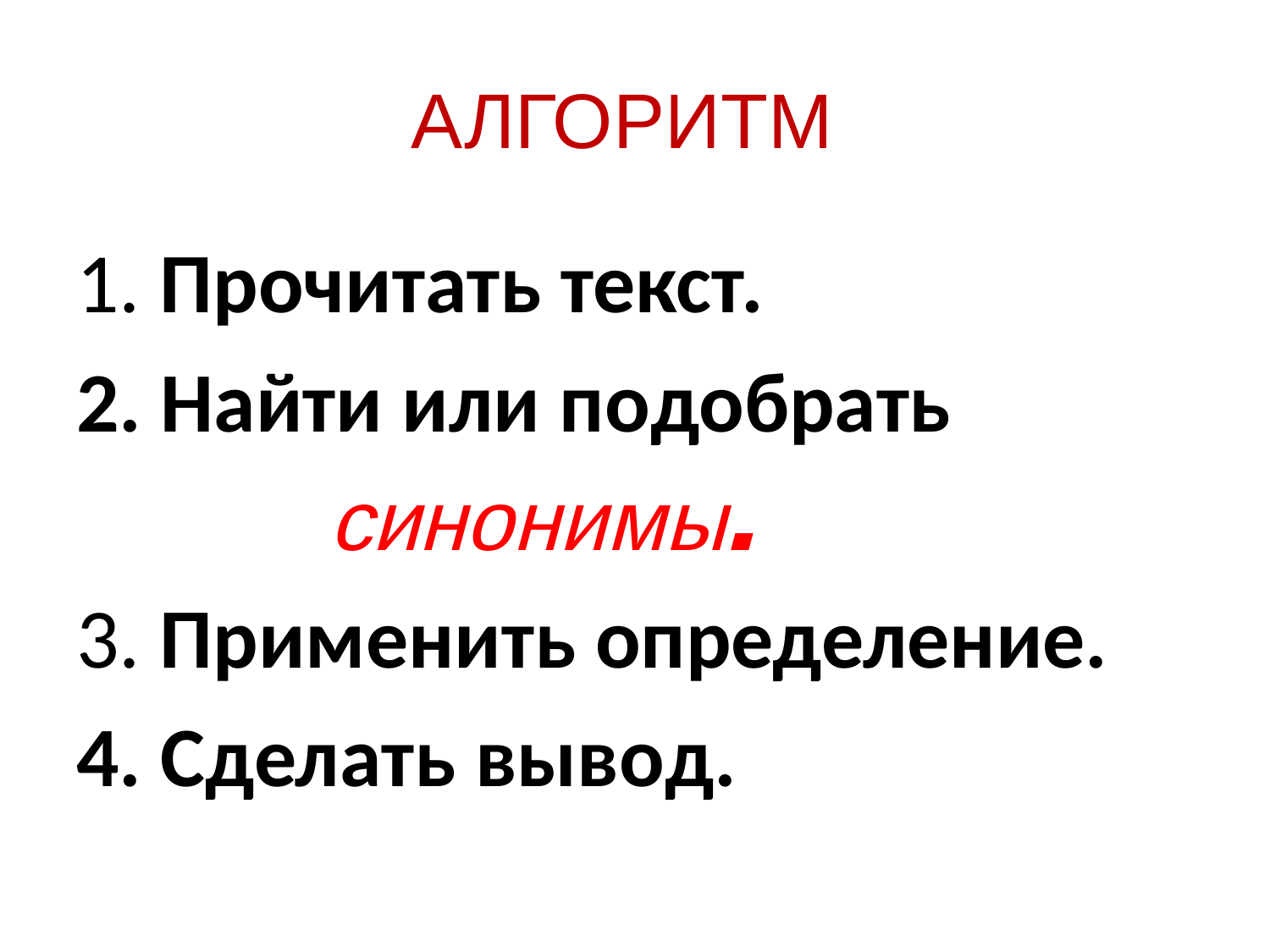

# АЛГОРИТМ
1. Прочитать текст.
2. Найти или подобрать
         синонимы.
3. Применить определение.
4. Сделать вывод.